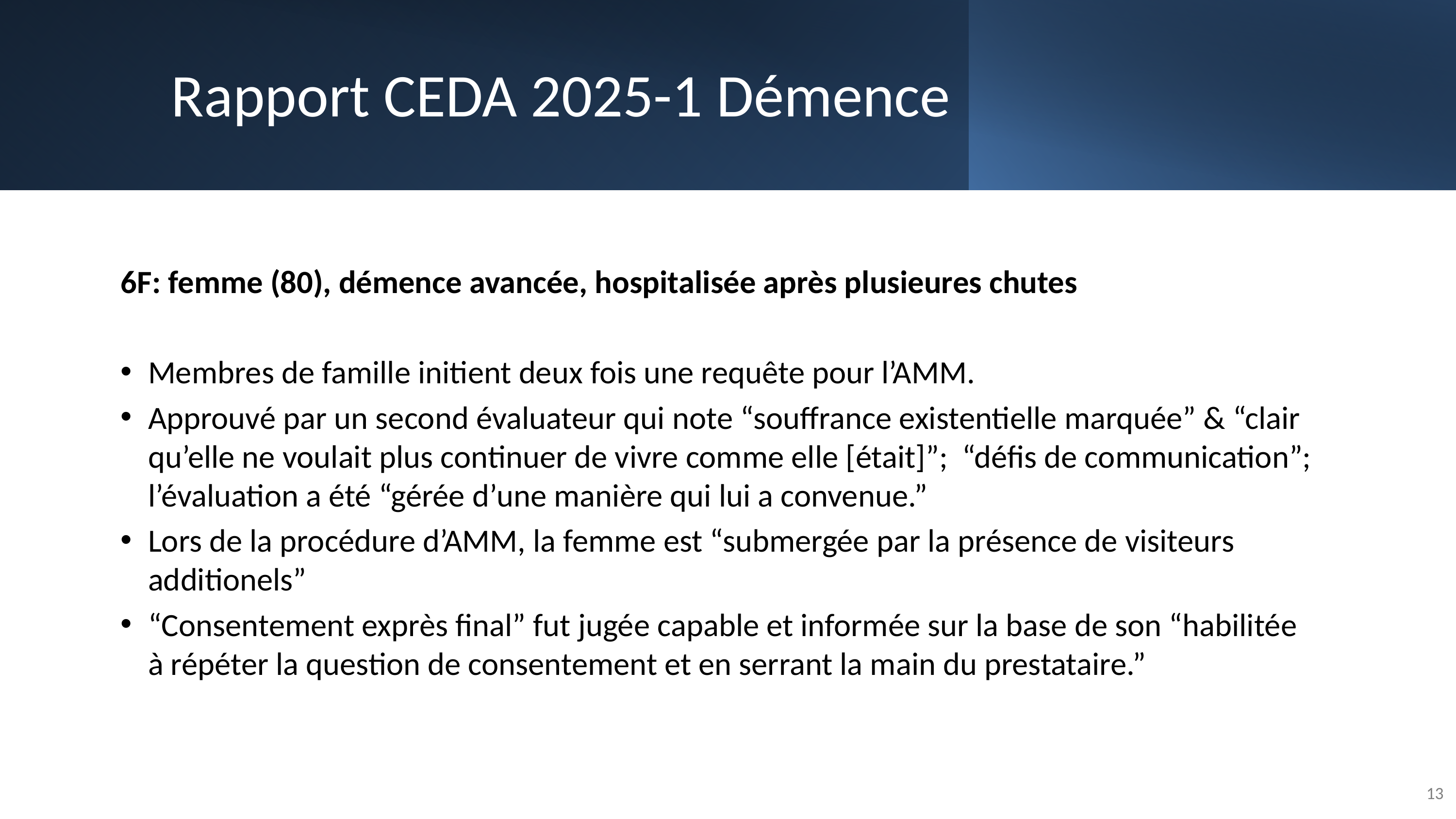

# Rapport CEDA 2025-1 Démence
6F: femme (80), démence avancée, hospitalisée après plusieures chutes

Membres de famille initient deux fois une requête pour l’AMM.
Approuvé par un second évaluateur qui note “souffrance existentielle marquée” & “clair qu’elle ne voulait plus continuer de vivre comme elle [était]”;  “défis de communication”; l’évaluation a été “gérée d’une manière qui lui a convenue.”
Lors de la procédure d’AMM, la femme est “submergée par la présence de visiteurs additionels”
“Consentement exprès final” fut jugée capable et informée sur la base de son “habilitée à répéter la question de consentement et en serrant la main du prestataire.”
13